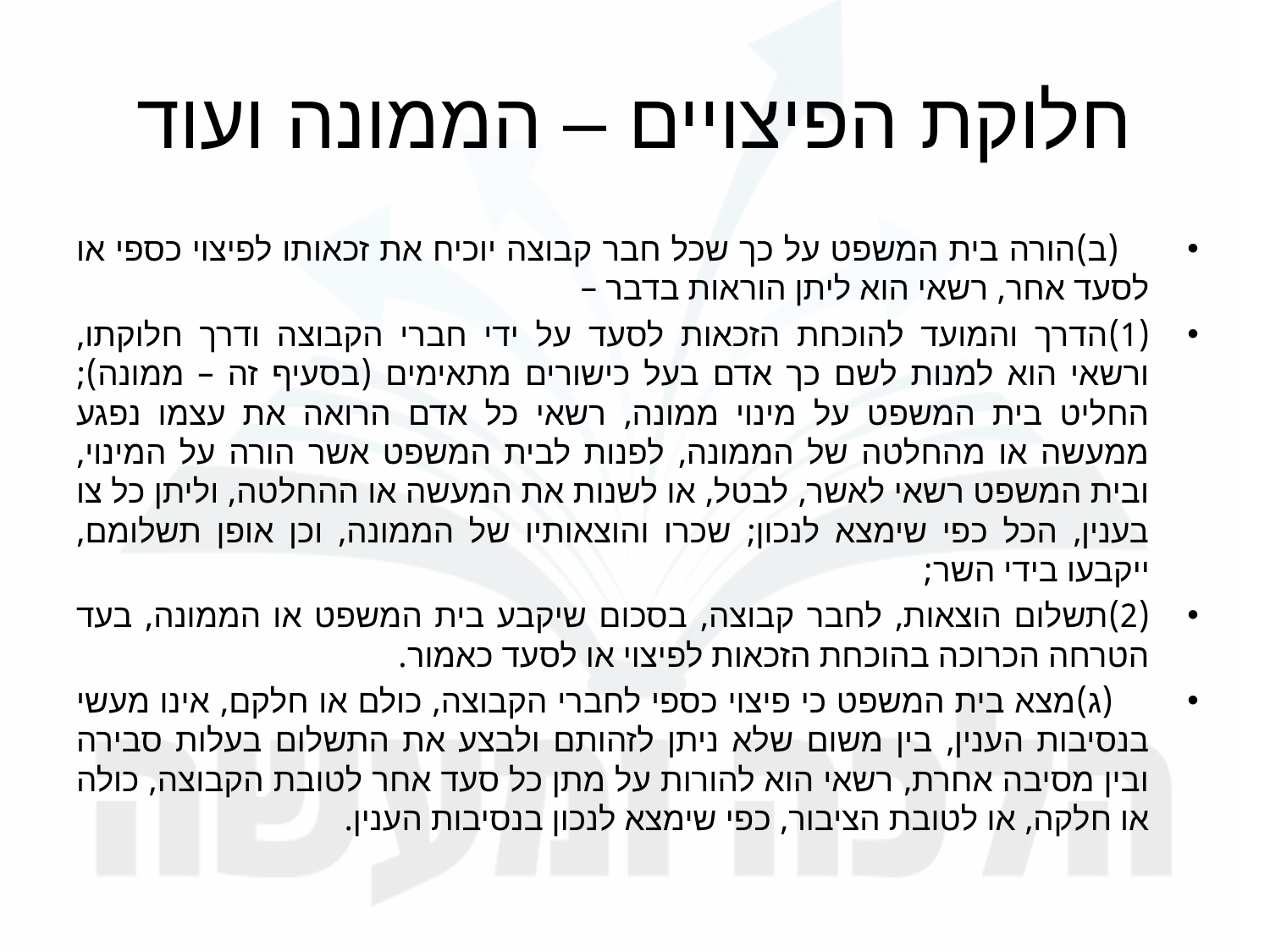

# חלוקת הפיצויים – הממונה ועוד
	(ב)	הורה בית המשפט על כך שכל חבר קבוצה יוכיח את זכאותו לפיצוי כספי או לסעד אחר, רשאי הוא ליתן הוראות בדבר –
(1)	הדרך והמועד להוכחת הזכאות לסעד על ידי חברי הקבוצה ודרך חלוקתו, ורשאי הוא למנות לשם כך אדם בעל כישורים מתאימים (בסעיף זה – ממונה); החליט בית המשפט על מינוי ממונה, רשאי כל אדם הרואה את עצמו נפגע ממעשה או מהחלטה של הממונה, לפנות לבית המשפט אשר הורה על המינוי, ובית המשפט רשאי לאשר, לבטל, או לשנות את המעשה או ההחלטה, וליתן כל צו בענין, הכל כפי שימצא לנכון; שכרו והוצאותיו של הממונה, וכן אופן תשלומם, ייקבעו בידי השר;
(2)	תשלום הוצאות, לחבר קבוצה, בסכום שיקבע בית המשפט או הממונה, בעד הטרחה הכרוכה בהוכחת הזכאות לפיצוי או לסעד כאמור.
	(ג)	מצא בית המשפט כי פיצוי כספי לחברי הקבוצה, כולם או חלקם, אינו מעשי בנסיבות הענין, בין משום שלא ניתן לזהותם ולבצע את התשלום בעלות סבירה ובין מסיבה אחרת, רשאי הוא להורות על מתן כל סעד אחר לטובת הקבוצה, כולה או חלקה, או לטובת הציבור, כפי שימצא לנכון בנסיבות הענין.